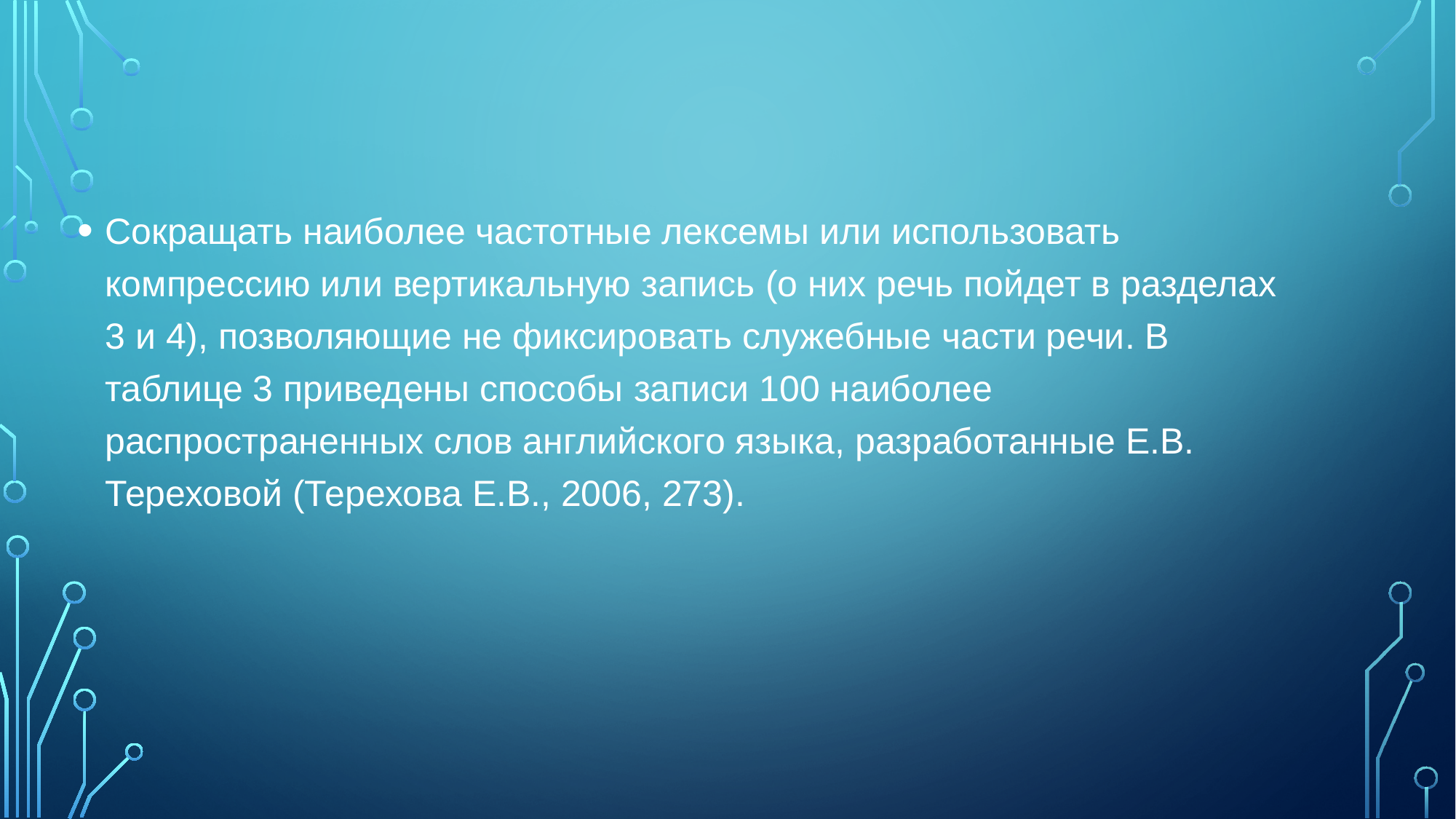

#
Сокращать наиболее частотные лексемы или использовать компрессию или вертикальную запись (о них речь пойдет в разделах 3 и 4), позволяющие не фиксировать служебные части речи. В таблице 3 приведены способы записи 100 наиболее распространенных слов английского языка, разработанные Е.В. Тереховой (Терехова Е.В., 2006, 273).